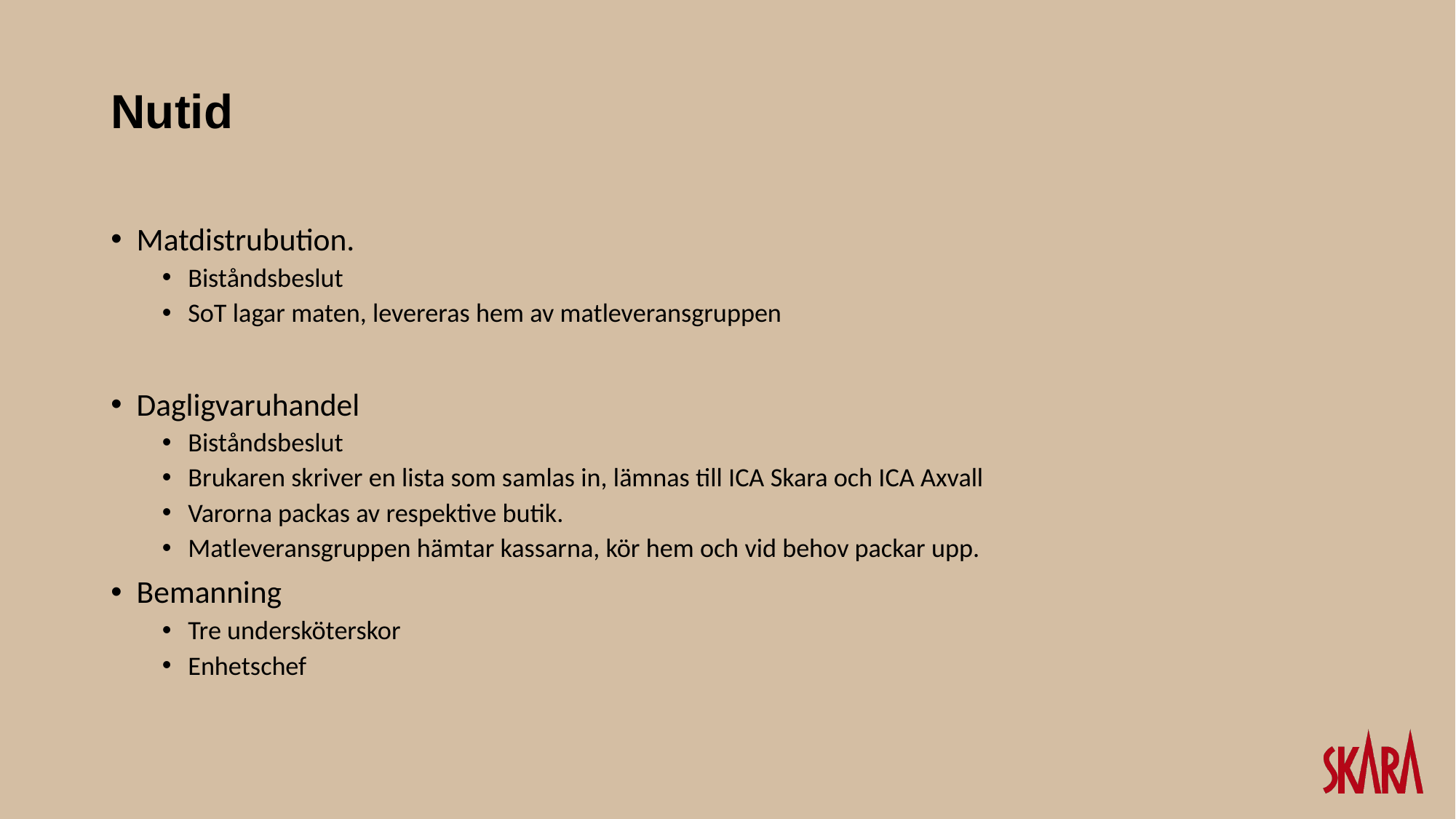

# Nutid
Matdistrubution.
Biståndsbeslut
SoT lagar maten, levereras hem av matleveransgruppen

Dagligvaruhandel
Biståndsbeslut
Brukaren skriver en lista som samlas in, lämnas till ICA Skara och ICA Axvall
Varorna packas av respektive butik.
Matleveransgruppen hämtar kassarna, kör hem och vid behov packar upp.
Bemanning
Tre undersköterskor
Enhetschef